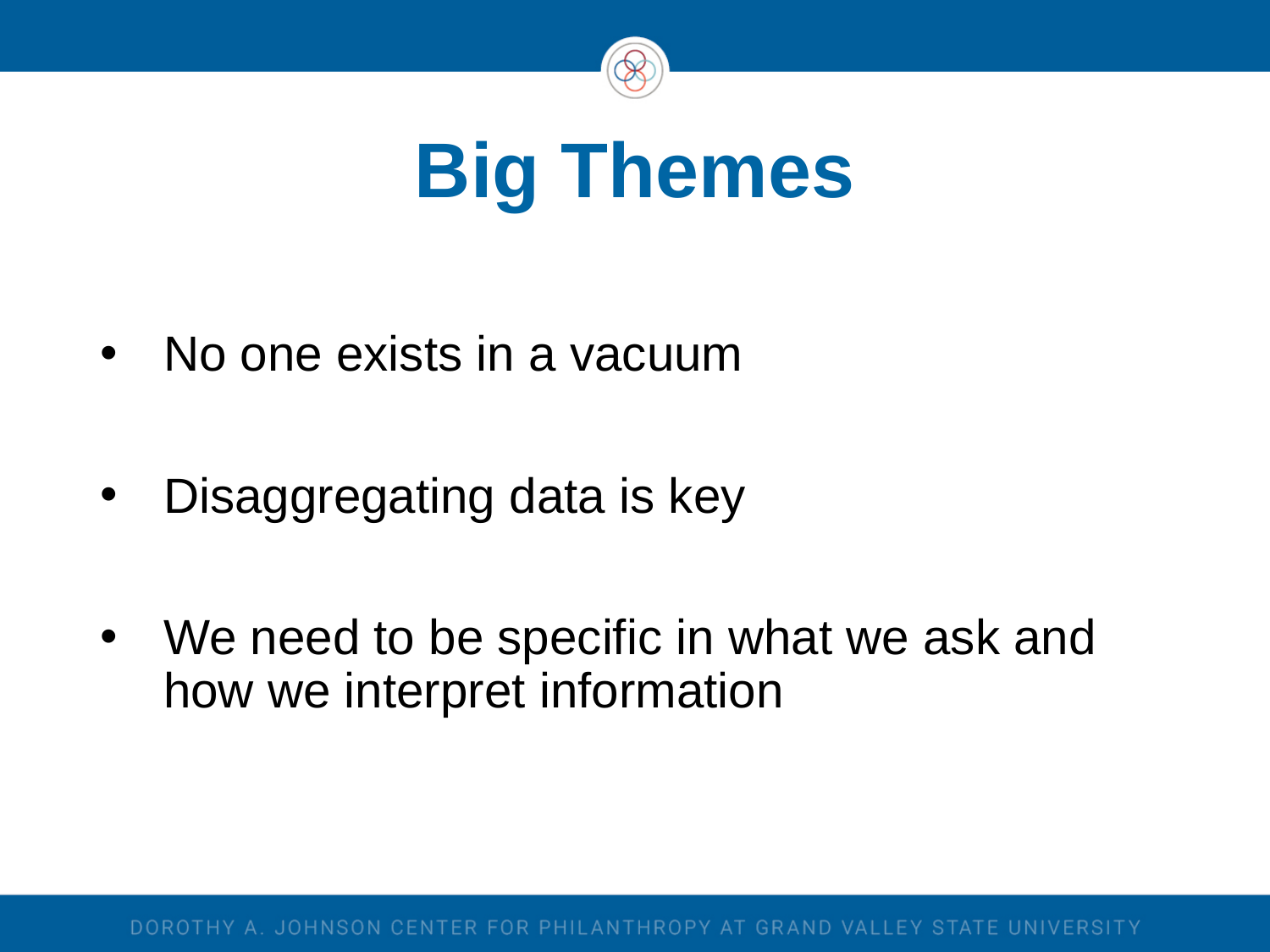

# Big Themes
No one exists in a vacuum

Disaggregating data is key

We need to be specific in what we ask and how we interpret information